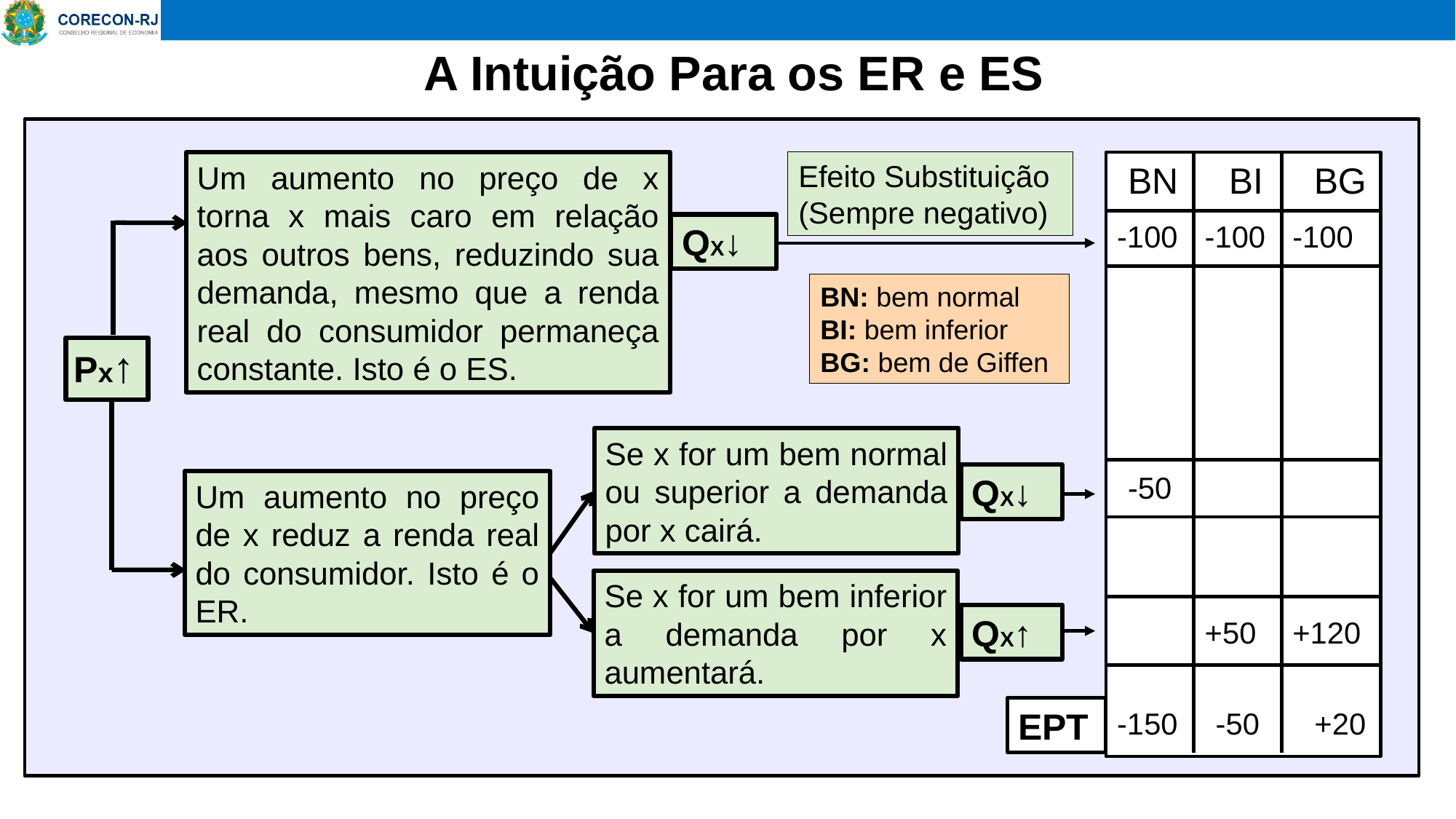

# A Intuição Para os ER e ES

Efeito Substituição (Sempre negativo)
-100
-100
-100
Um aumento no preço de x torna x mais caro em relação aos outros bens, reduzindo sua demanda, mesmo que a renda real do consumidor permaneça constante. Isto é o ES.

BN     BI     BG
QX↓
BN: bem normal
BI: bem inferior
BG: bem de Giffen
Px↑

Se x for um bem normal ou superior a demanda por x cairá.
-50
QX↓
Um aumento no preço de x reduz a renda real do consumidor. Isto é o ER.
Se x for um bem inferior a demanda por x aumentará.
QX↑
+50
+120
EPT
-150
-50
+20